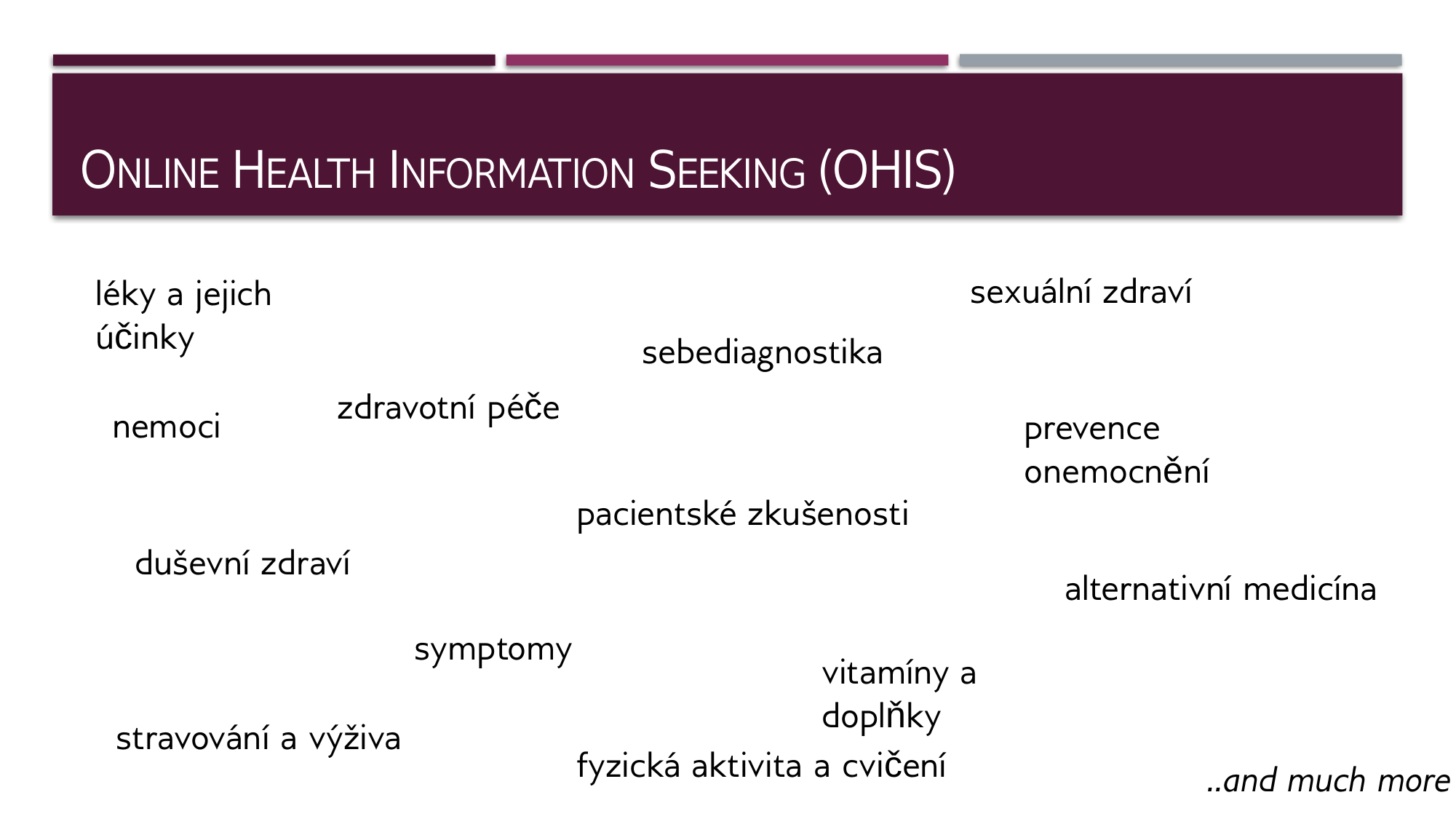

# Online health information seeking (ohis)
sexuální zdraví
léky a jejich účinky
sebediagnostika
zdravotní péče
nemoci
prevence onemocnění
pacientské zkušenosti
duševní zdraví
alternativní medicína
symptomy
vitamíny a doplňky
stravování a výživa
fyzická aktivita a cvičení
..and much more